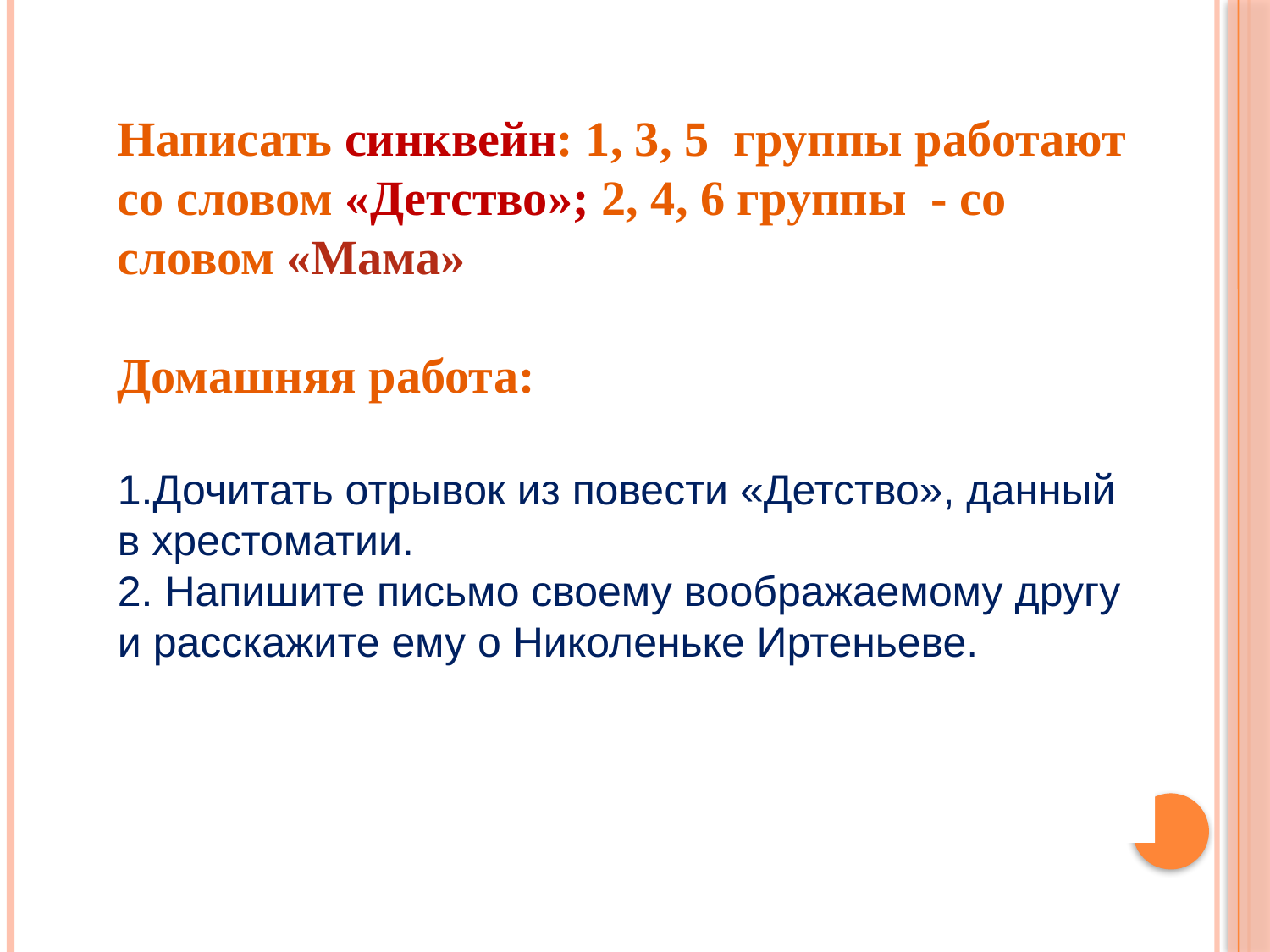

Написать синквейн: 1, 3, 5  группы работают со словом «Детство»; 2, 4, 6 группы  - со словом «Мама»

Домашняя работа:

1.Дочитать отрывок из повести «Детство», данный в хрестоматии.
2. Напишите письмо своему воображаемому другу и расскажите ему о Николеньке Иртеньеве.